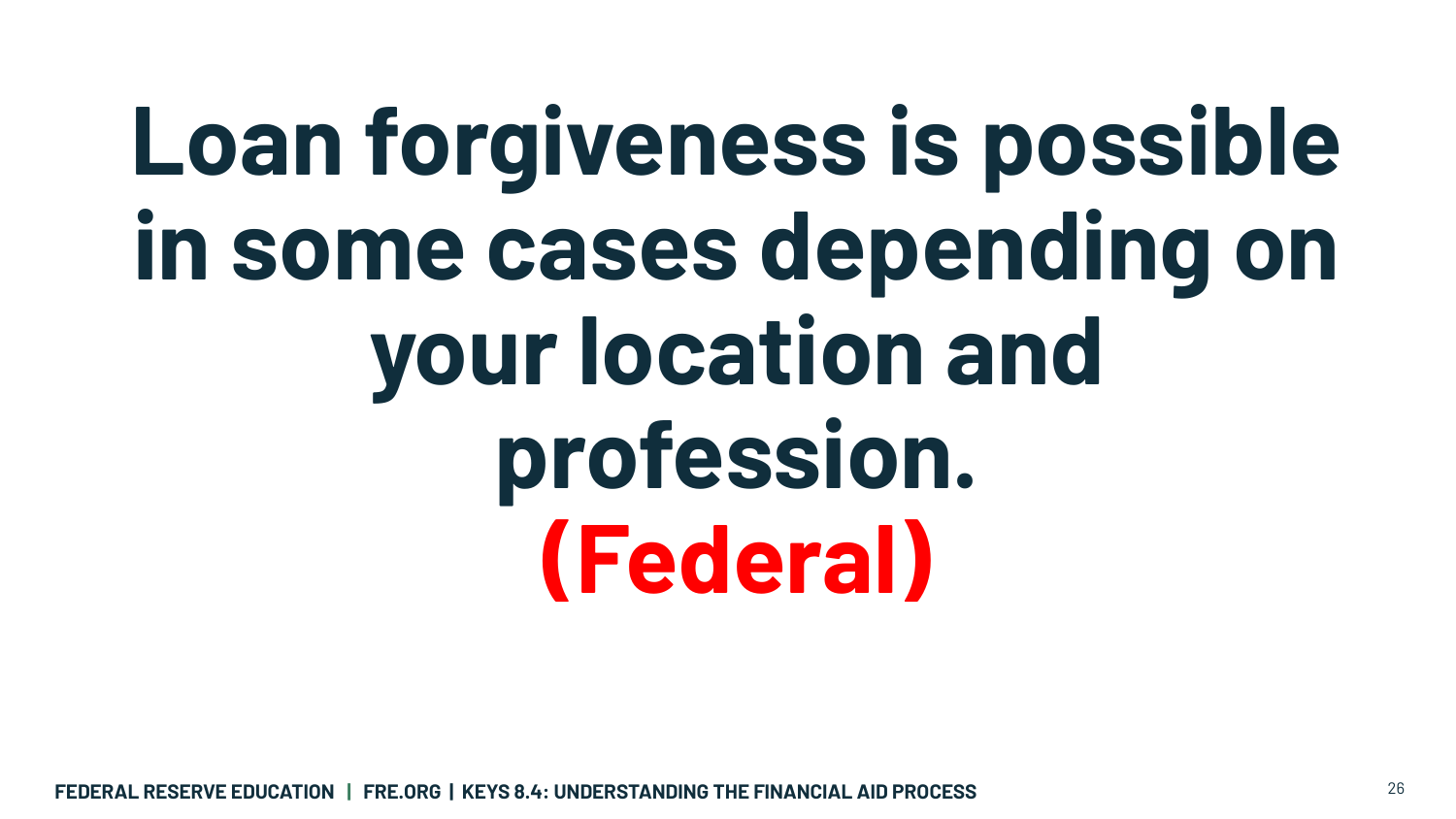

# Loan forgiveness is possible in some cases depending on your location and profession. (Federal)